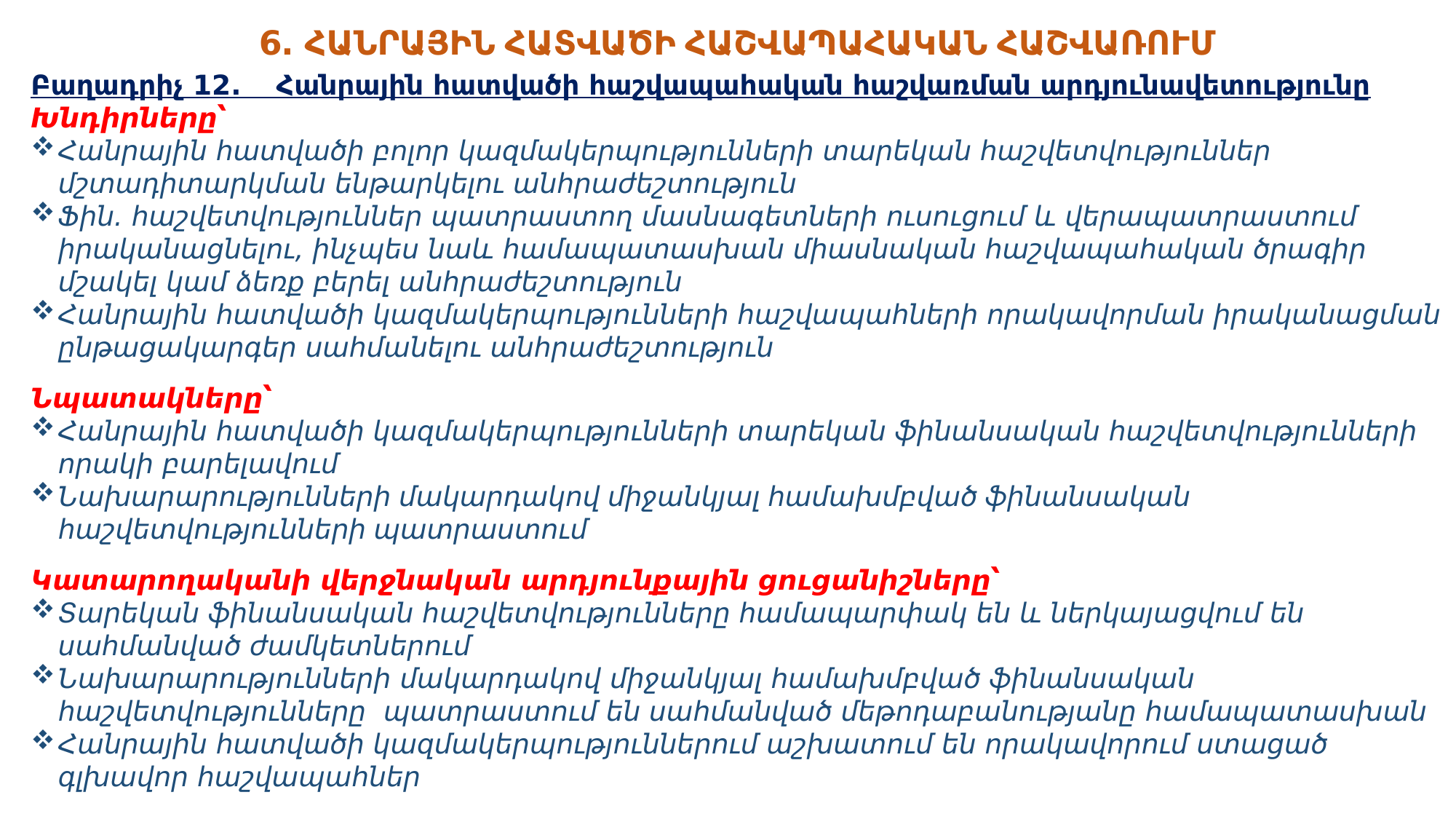

# 6․ ՀԱՆՐԱՅԻՆ ՀԱՏՎԱԾԻ ՀԱՇՎԱՊԱՀԱԿԱՆ ՀԱՇՎԱՌՈՒՄ
Բաղադրիչ 12.    Հանրային հատվածի հաշվապահական հաշվառման արդյունավետությունը
Խնդիրները՝
Հանրային հատվածի բոլոր կազմակերպությունների տարեկան հաշվետվություններ մշտադիտարկման ենթարկելու անհրաժեշտություն
Ֆին. հաշվետվություններ պատրաստող մասնագետների ուսուցում և վերապատրաստում իրականացնելու, ինչպես նաև համապատասխան միասնական հաշվապահական ծրագիր մշակել կամ ձեռք բերել անհրաժեշտություն
Հանրային հատվածի կազմակերպությունների հաշվապահների որակավորման իրականացման ընթացակարգեր սահմանելու անհրաժեշտություն

Նպատակները՝
Հանրային հատվածի կազմակերպությունների տարեկան ֆինանսական հաշվետվությունների որակի բարելավում
Նախարարությունների մակարդակով միջանկյալ համախմբված ֆինանսական հաշվետվությունների պատրաստում

Կատարողականի վերջնական արդյունքային ցուցանիշները՝
Տարեկան ֆինանսական հաշվետվությունները համապարփակ են և ներկայացվում են սահմանված ժամկետներում
Նախարարությունների մակարդակով միջանկյալ համախմբված ֆինանսական հաշվետվությունները  պատրաստում են սահմանված մեթոդաբանությանը համապատասխան
Հանրային հատվածի կազմակերպություններում աշխատում են որակավորում ստացած գլխավոր հաշվապահներ